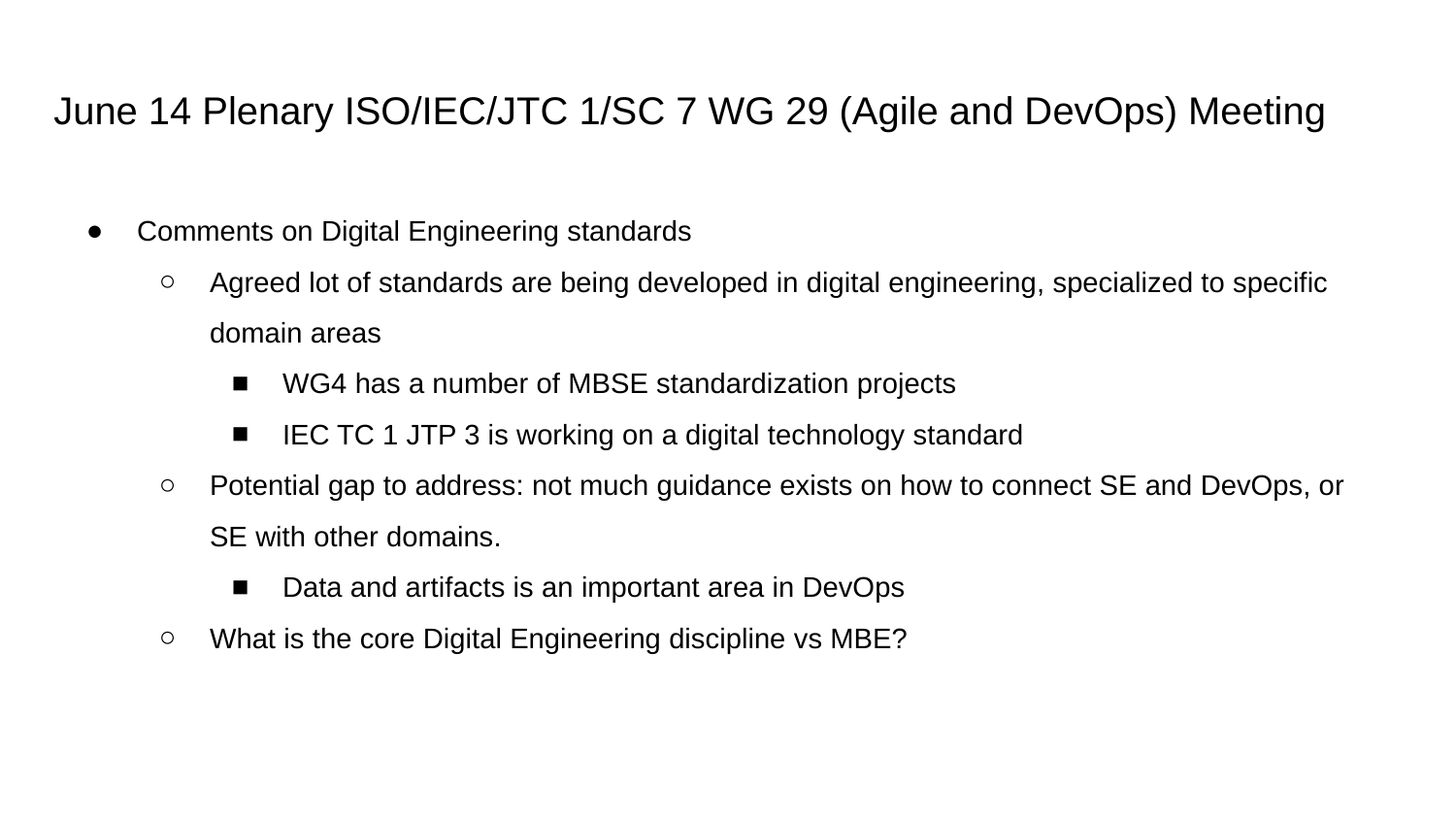

# June 14 Plenary ISO/IEC/JTC 1/SC 7 WG 29 (Agile and DevOps) Meeting
Comments on Digital Engineering standards
Agreed lot of standards are being developed in digital engineering, specialized to specific domain areas
WG4 has a number of MBSE standardization projects
IEC TC 1 JTP 3 is working on a digital technology standard
Potential gap to address: not much guidance exists on how to connect SE and DevOps, or SE with other domains.
Data and artifacts is an important area in DevOps
What is the core Digital Engineering discipline vs MBE?